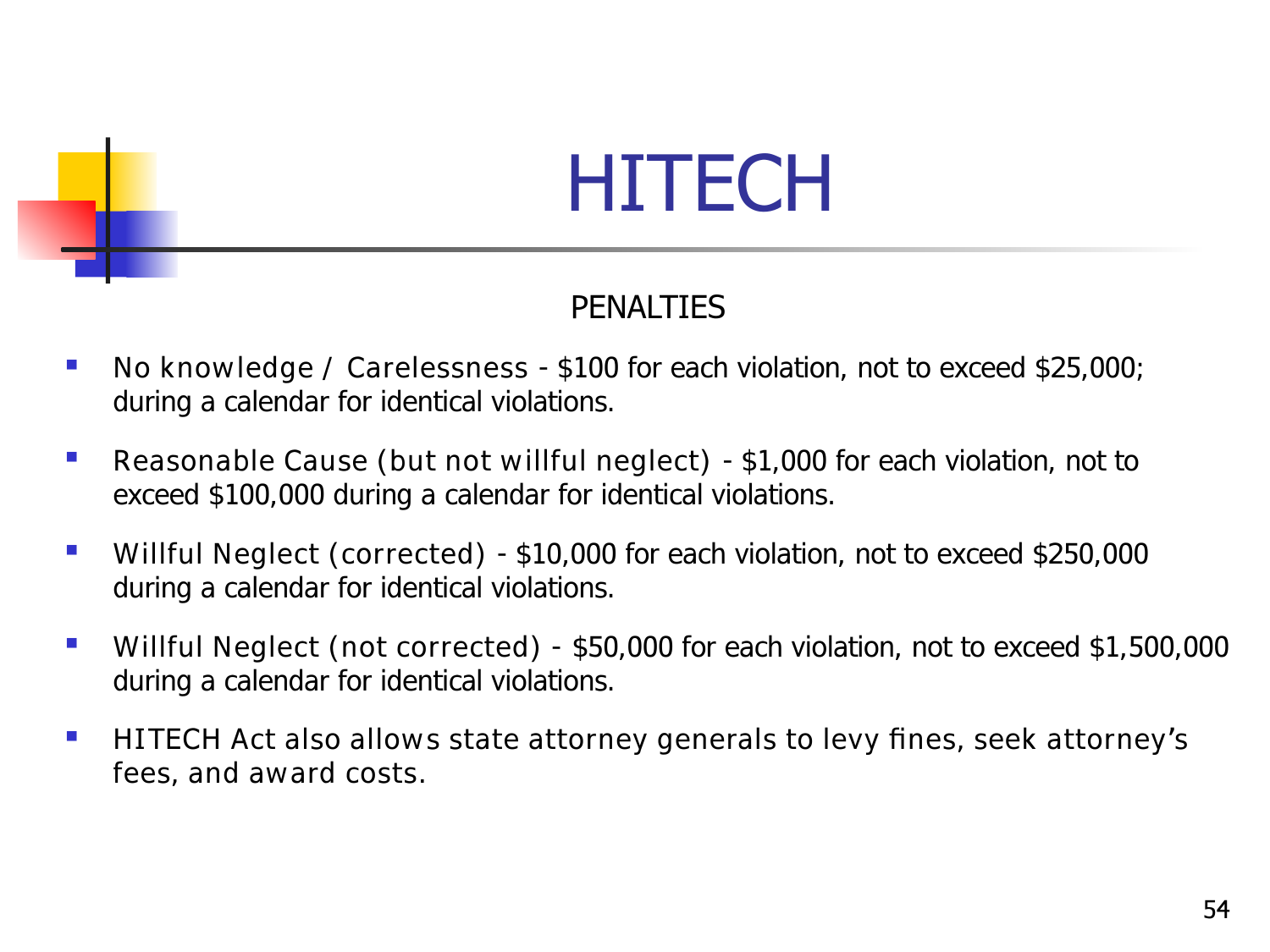

# HITECH
PENALTIES

No knowledge / Carelessness - $100 for each violation, not to exceed $25,000; during a calendar for identical violations.

Reasonable Cause (but not willful neglect) - $1,000 for each violation, not to exceed $100,000 during a calendar for identical violations.

Willful Neglect (corrected) - $10,000 for each violation, not to exceed $250,000 during a calendar for identical violations.

Willful Neglect (not corrected) - $50,000 for each violation, not to exceed $1,500,000 during a calendar for identical violations.

HITECH Act also allows state attorney generals to levy fines, seek attorney’s fees, and award costs.
54